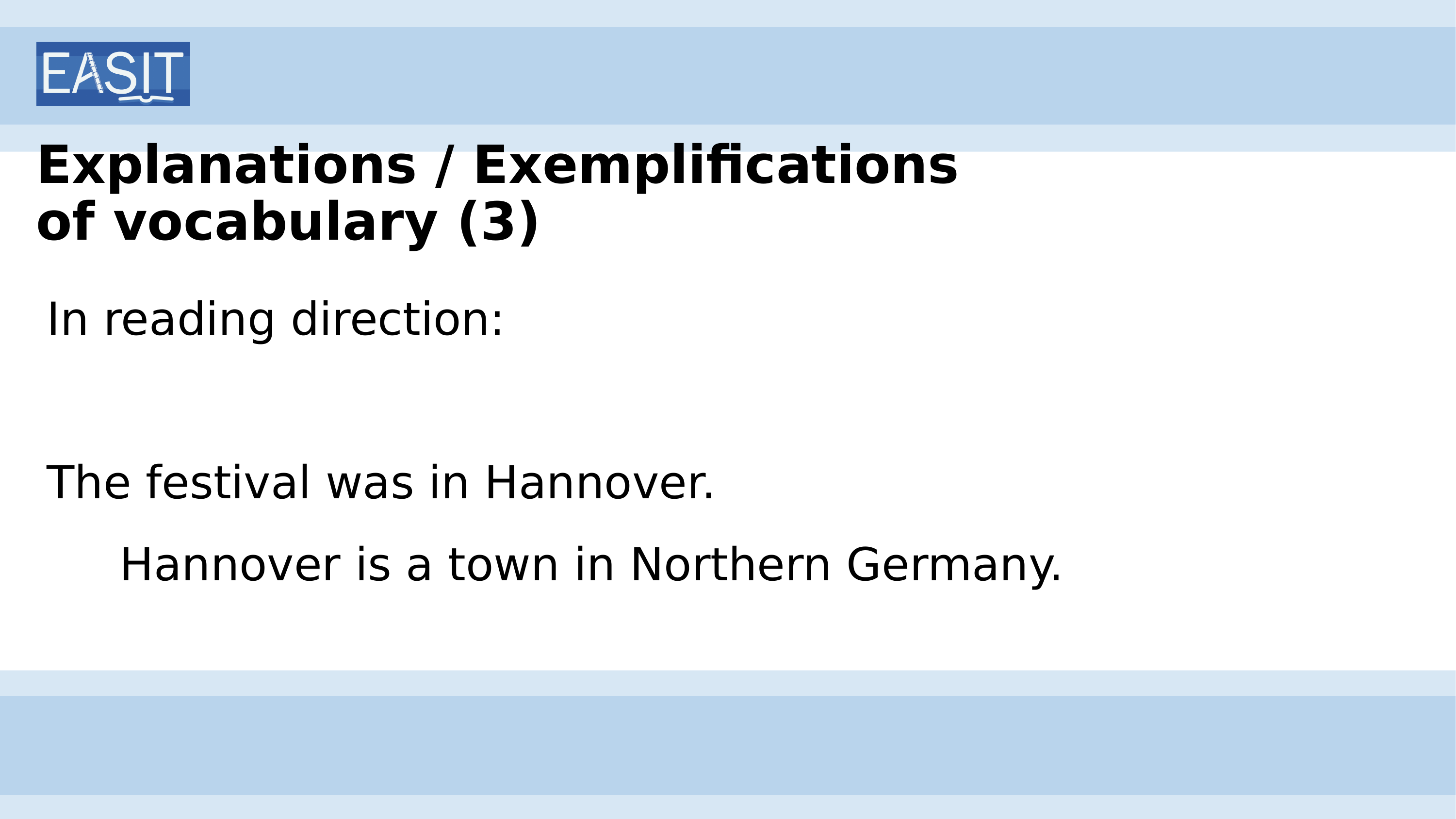

# Explanations / Exemplifications of vocabulary (3)
In reading direction:

The festival was in Hannover.
	Hannover is a town in Northern Germany.